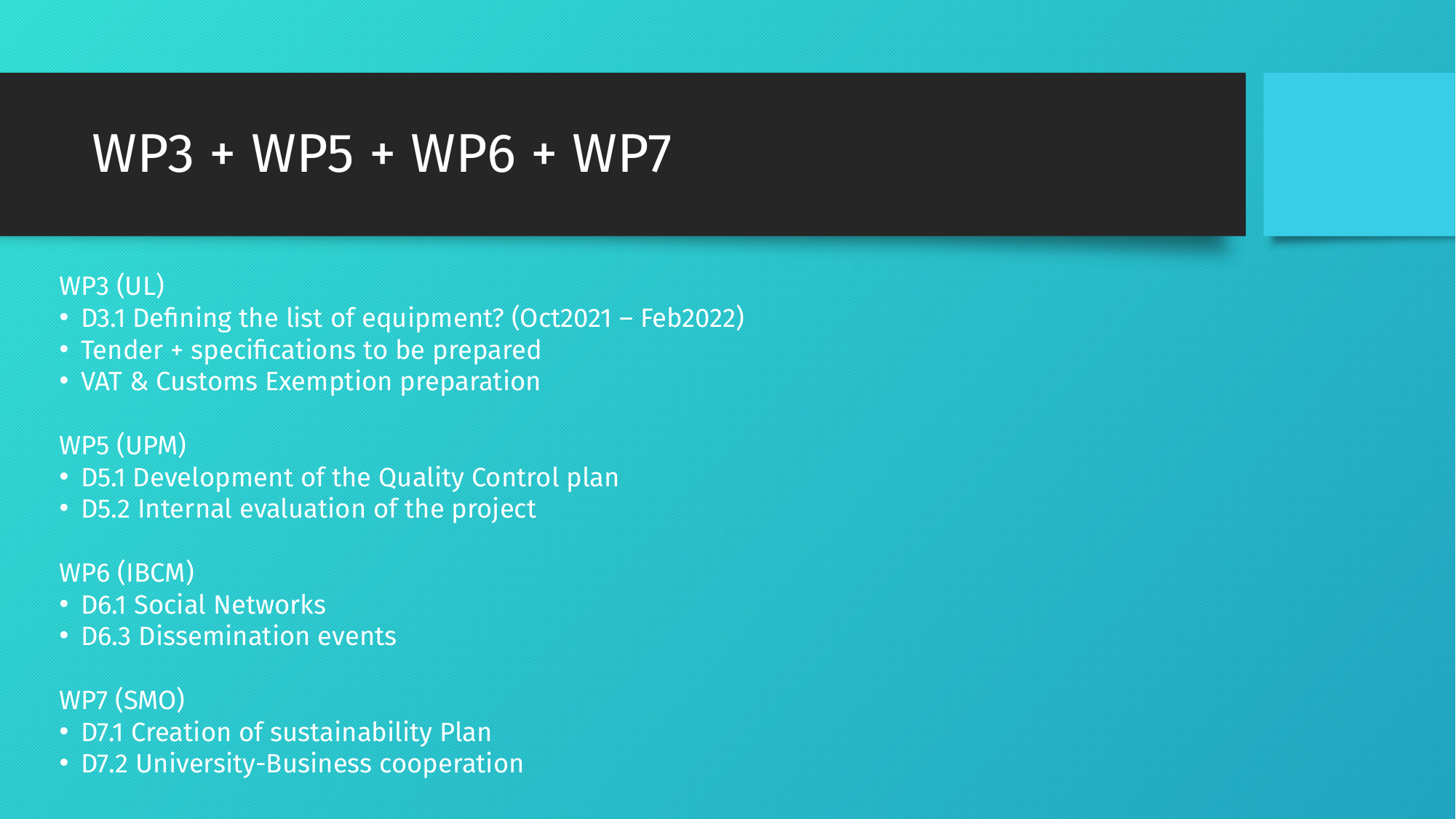

# WP3 + WP5 + WP6 + WP7
WP3 (UL)
D3.1 Defining the list of equipment? (Oct2021 – Feb2022)
Tender + specifications to be prepared
VAT & Customs Exemption preparation

WP5 (UPM)
D5.1 Development of the Quality Control plan
D5.2 Internal evaluation of the project

WP6 (IBCM)
D6.1 Social Networks
D6.3 Dissemination events

WP7 (SMO)
D7.1 Creation of sustainability Plan
D7.2 University-Business cooperation